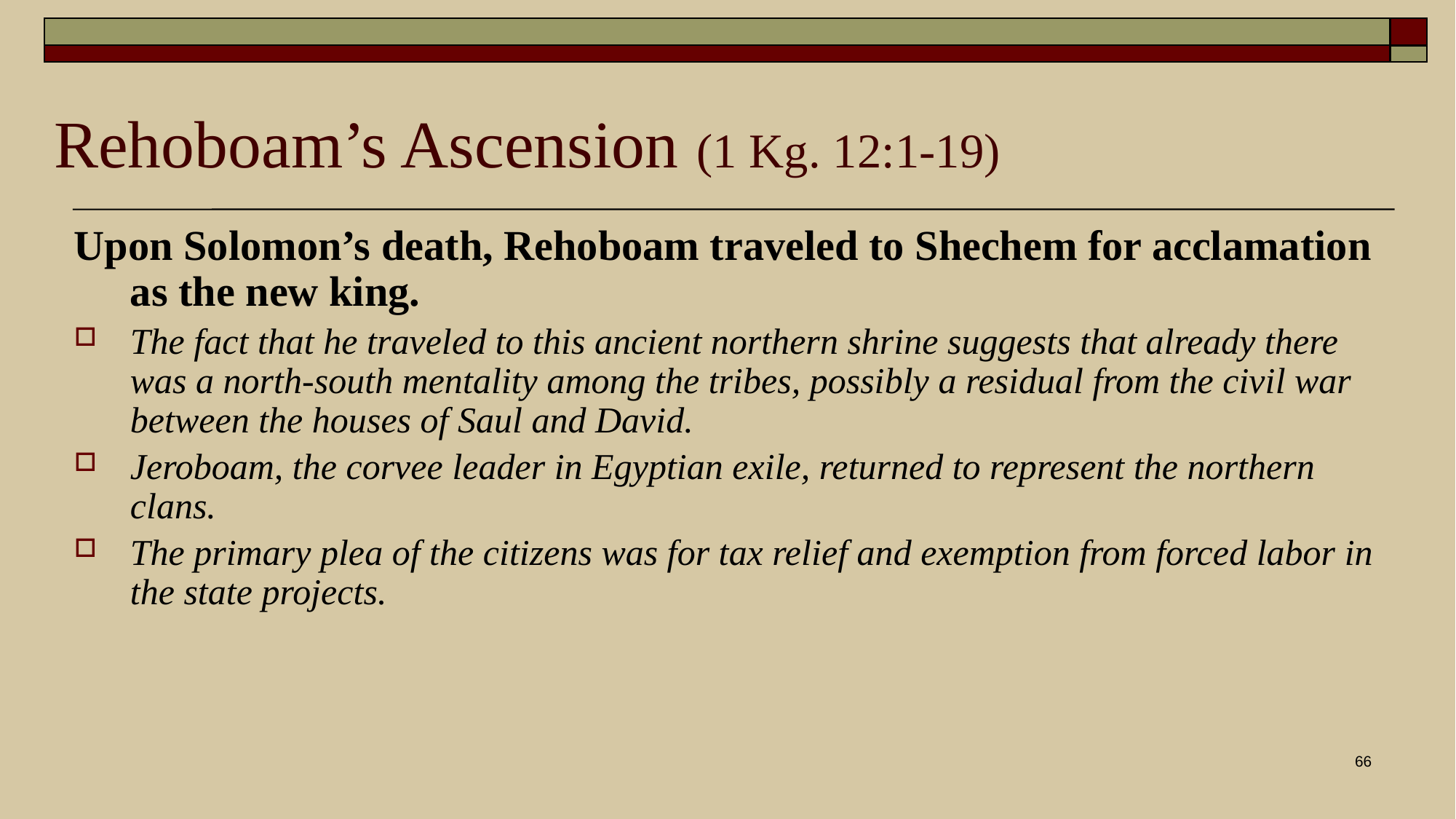

# Rehoboam’s Ascension (1 Kg. 12:1-19)
Upon Solomon’s death, Rehoboam traveled to Shechem for acclamation as the new king.
The fact that he traveled to this ancient northern shrine suggests that already there was a north-south mentality among the tribes, possibly a residual from the civil war between the houses of Saul and David.
Jeroboam, the corvee leader in Egyptian exile, returned to represent the northern clans.
The primary plea of the citizens was for tax relief and exemption from forced labor in the state projects.
66